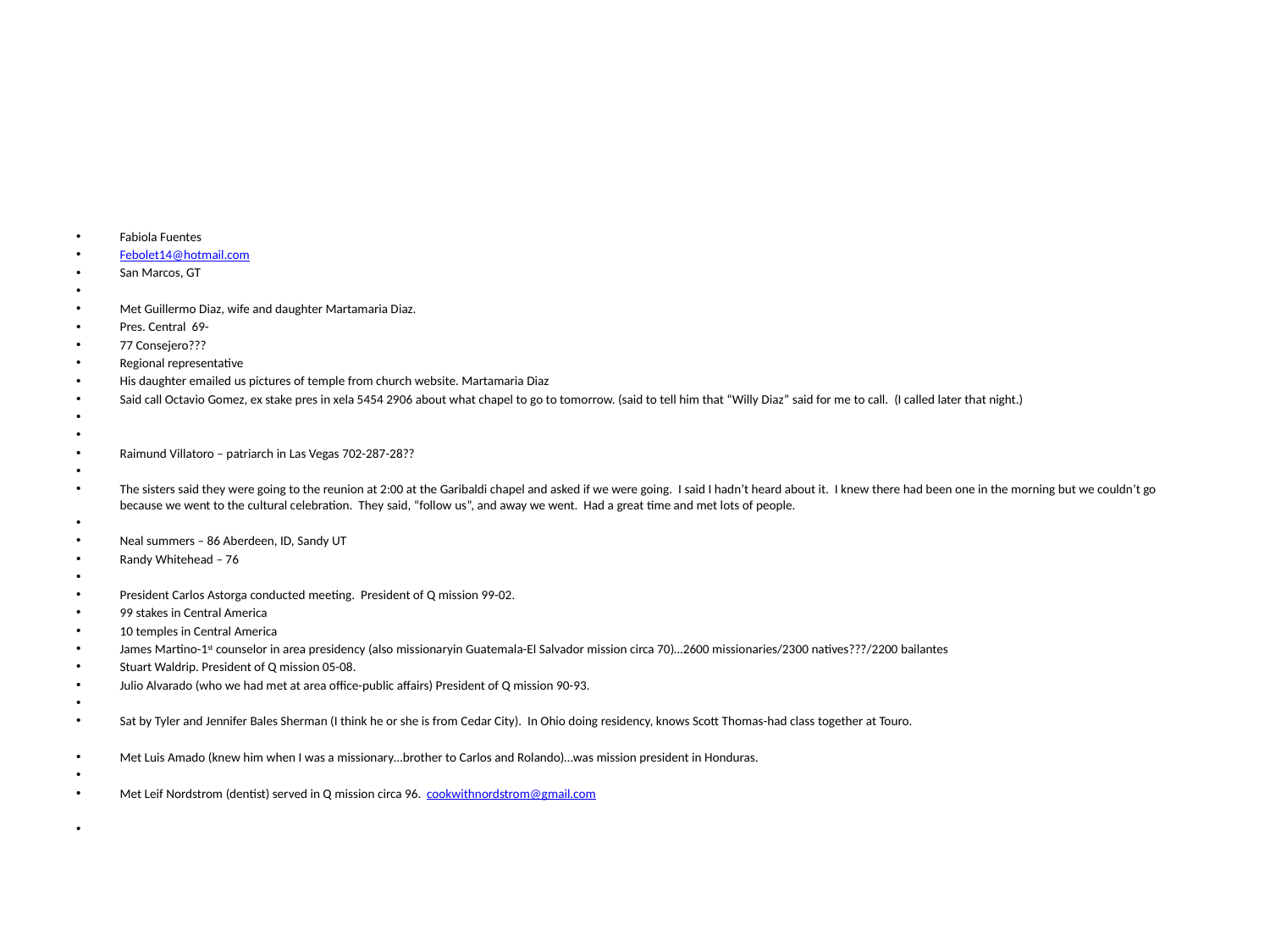

#
Fabiola Fuentes
Febolet14@hotmail.com
San Marcos, GT

Met Guillermo Diaz, wife and daughter Martamaria Diaz.
Pres. Central  69-
77 Consejero???
Regional representative
His daughter emailed us pictures of temple from church website. Martamaria Diaz
Said call Octavio Gomez, ex stake pres in xela 5454 2906 about what chapel to go to tomorrow. (said to tell him that “Willy Diaz” said for me to call.  (I called later that night.)

Raimund Villatoro – patriarch in Las Vegas 702-287-28??

The sisters said they were going to the reunion at 2:00 at the Garibaldi chapel and asked if we were going.  I said I hadn’t heard about it.  I knew there had been one in the morning but we couldn’t go because we went to the cultural celebration.  They said, “follow us”, and away we went.  Had a great time and met lots of people.

Neal summers – 86 Aberdeen, ID, Sandy UT
Randy Whitehead – 76

President Carlos Astorga conducted meeting.  President of Q mission 99-02.
99 stakes in Central America
10 temples in Central America
James Martino-1st counselor in area presidency (also missionaryin Guatemala-El Salvador mission circa 70)…2600 missionaries/2300 natives???/2200 bailantes
Stuart Waldrip. President of Q mission 05-08.
Julio Alvarado (who we had met at area office-public affairs) President of Q mission 90-93.

Sat by Tyler and Jennifer Bales Sherman (I think he or she is from Cedar City).  In Ohio doing residency, knows Scott Thomas-had class together at Touro.

Met Luis Amado (knew him when I was a missionary…brother to Carlos and Rolando)…was mission president in Honduras.

Met Leif Nordstrom (dentist) served in Q mission circa 96.  cookwithnordstrom@gmail.com